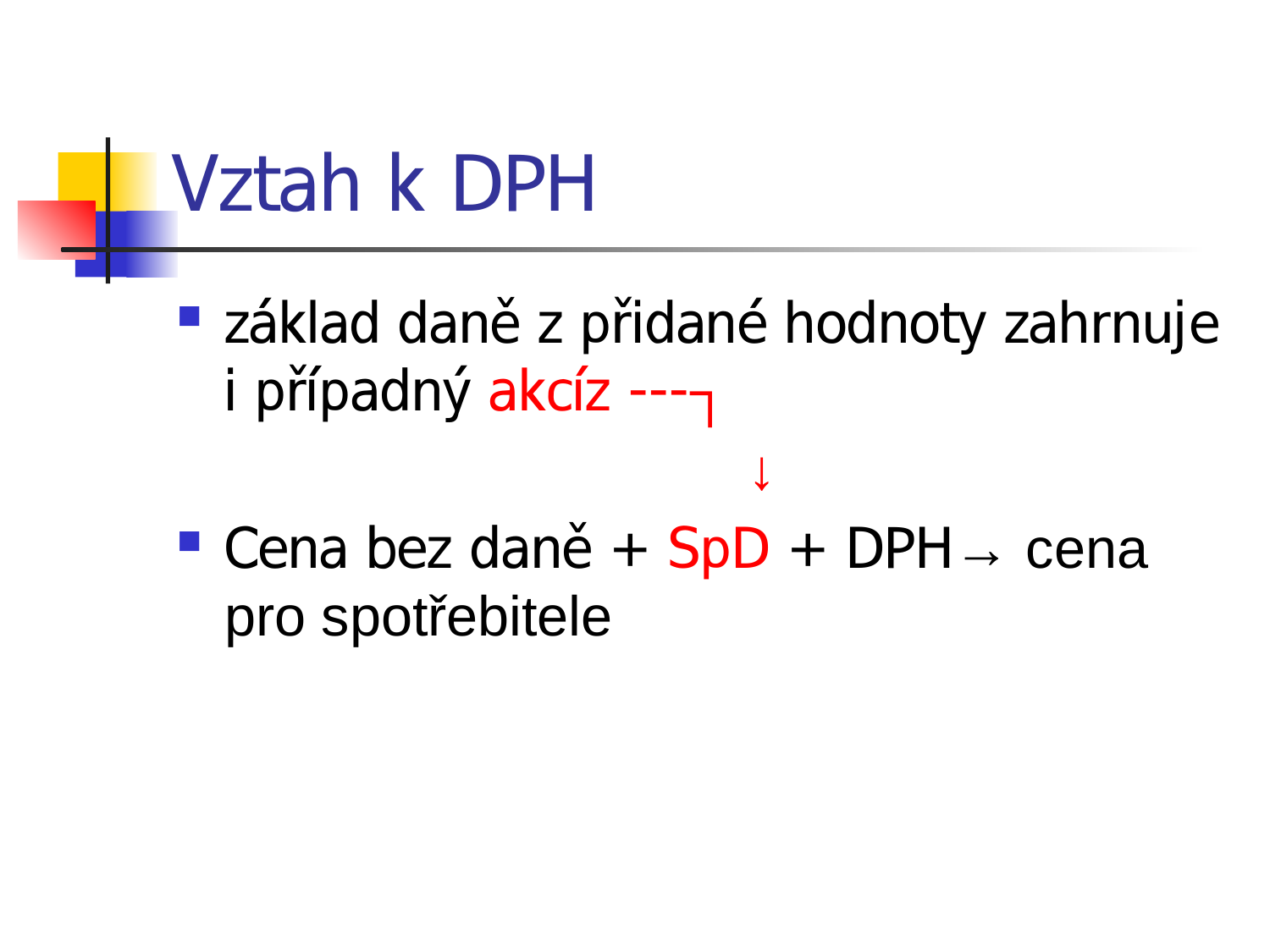

# Vztah k DPH
základ daně z přidané hodnoty zahrnuje i případný akcíz ---┐
					 ↓
Cena bez daně + SpD + DPH→ cena pro spotřebitele